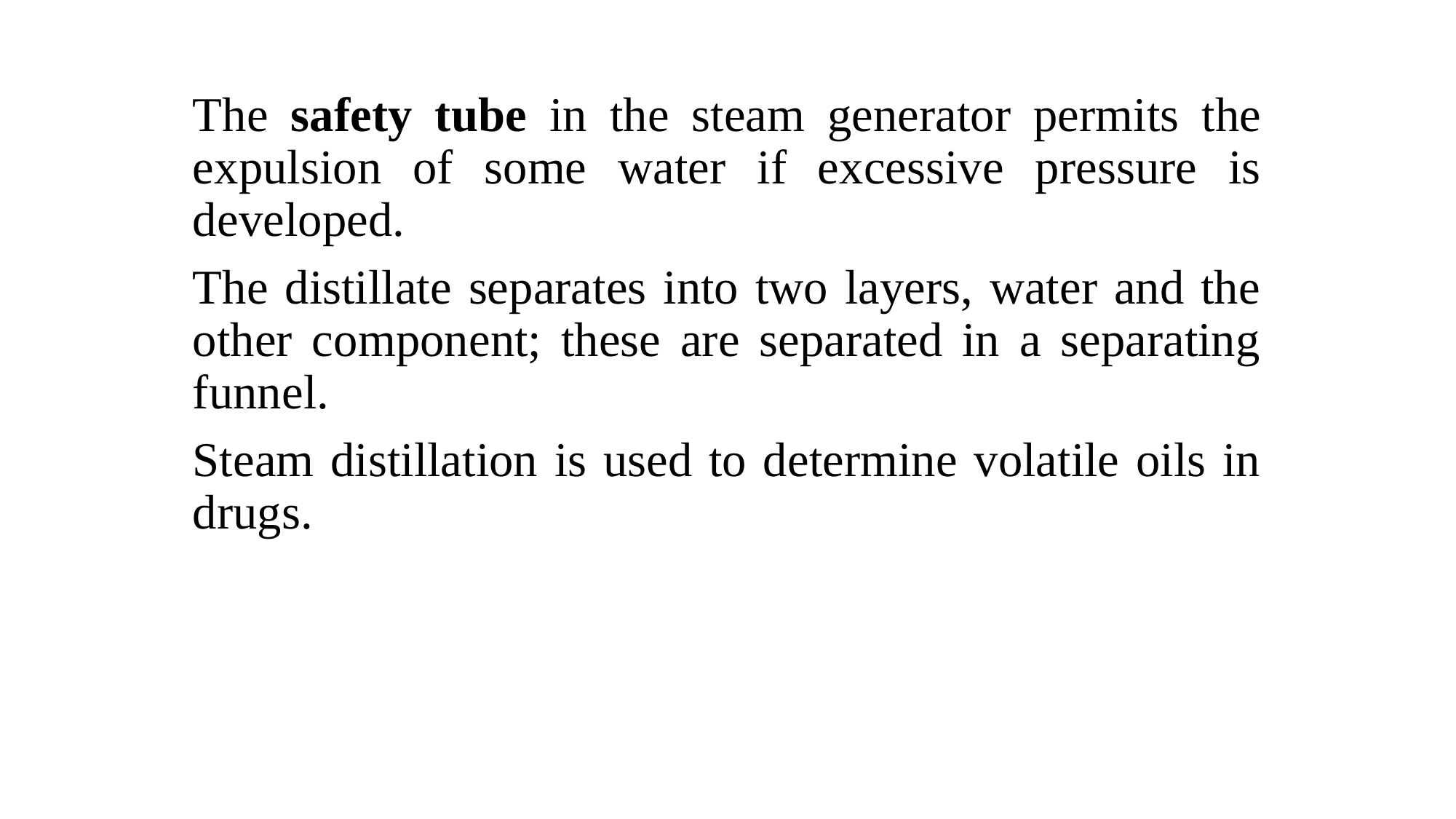

The safety tube in the steam generator permits the expulsion of some water if excessive pressure is developed.
The distillate separates into two layers, water and the other component; these are separated in a separating funnel.
Steam distillation is used to determine volatile oils in drugs.